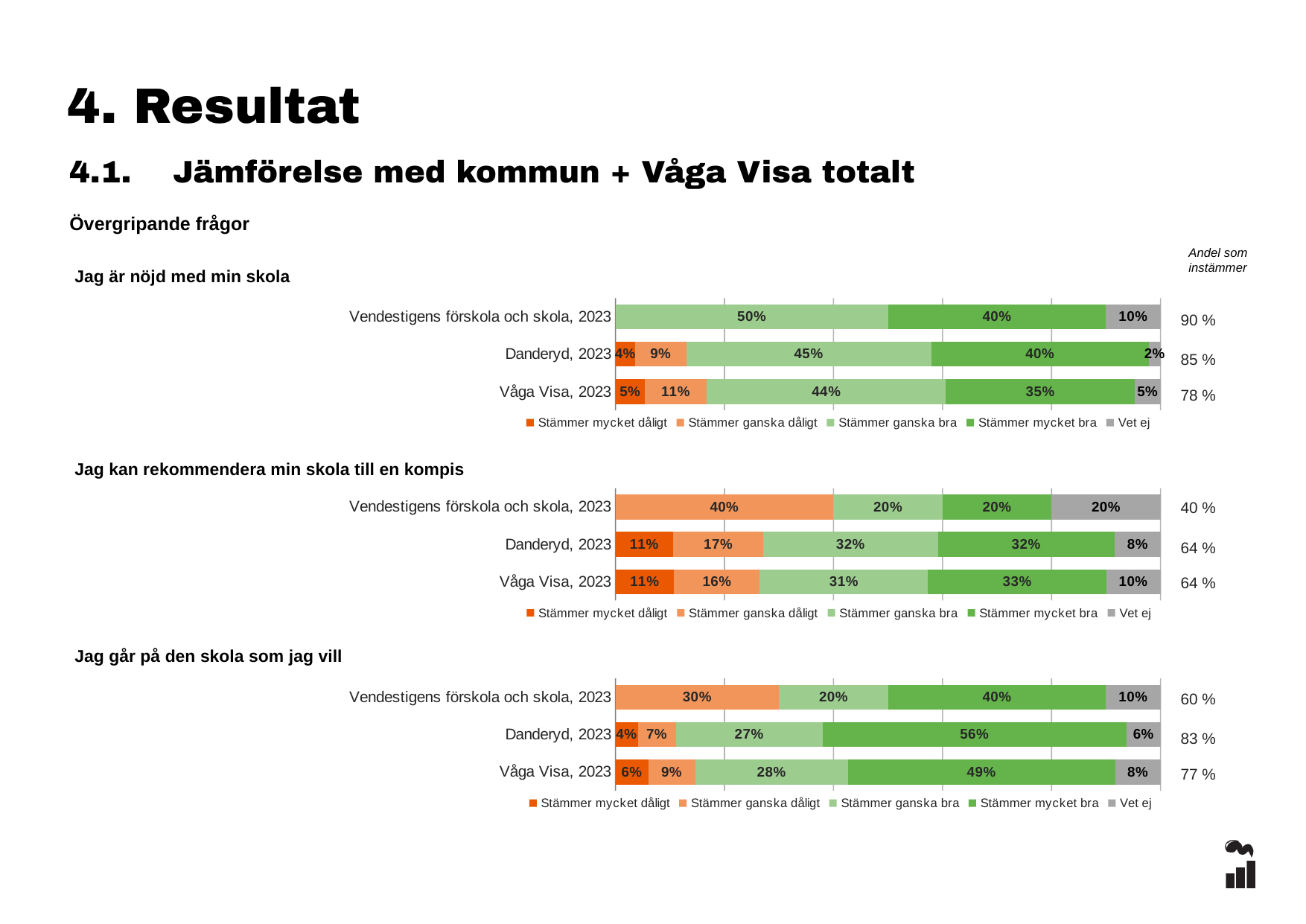

4. Resultat
4.1.    Jämförelse med kommun + Våga Visa totalt
Övergripande frågor
Andel som instämmer

### Chart

| Category | Stämmer mycket dåligt | Stämmer ganska dåligt | Stämmer ganska bra | Stämmer mycket bra | Vet ej |
|---|---|---|---|---|---|
| Vendestigens förskola och skola, 2023 | 0.0 | 0.0 | 0.5 | 0.4 | 0.1 |
| Danderyd, 2023 | 0.0361 | 0.0938 | 0.4495 | 0.399 | 0.0216 |
| Våga Visa, 2023 | 0.0537 | 0.1142 | 0.4381 | 0.3467 | 0.0473 |
Jag är nöjd med min skola
90 %
85 %
78 %

### Chart

| Category | Stämmer mycket dåligt | Stämmer ganska dåligt | Stämmer ganska bra | Stämmer mycket bra | Vet ej |
|---|---|---|---|---|---|
| Vendestigens förskola och skola, 2023 | 0.0 | 0.4 | 0.2 | 0.2 | 0.2 |
| Danderyd, 2023 | 0.1058 | 0.1659 | 0.3197 | 0.3245 | 0.0841 |
| Våga Visa, 2023 | 0.1078 | 0.157 | 0.3088 | 0.327 | 0.0994 |
Jag kan rekommendera min skola till en kompis
40 %
64 %
64 %
Jag går på den skola som jag vill

### Chart

| Category | Stämmer mycket dåligt | Stämmer ganska dåligt | Stämmer ganska bra | Stämmer mycket bra | Vet ej |
|---|---|---|---|---|---|
| Vendestigens förskola och skola, 2023 | 0.0 | 0.3 | 0.2 | 0.4 | 0.1 |
| Danderyd, 2023 | 0.0409 | 0.0697 | 0.2692 | 0.5577 | 0.0625 |
| Våga Visa, 2023 | 0.0601 | 0.0862 | 0.2802 | 0.4901 | 0.0833 |
60 %
83 %
77 %